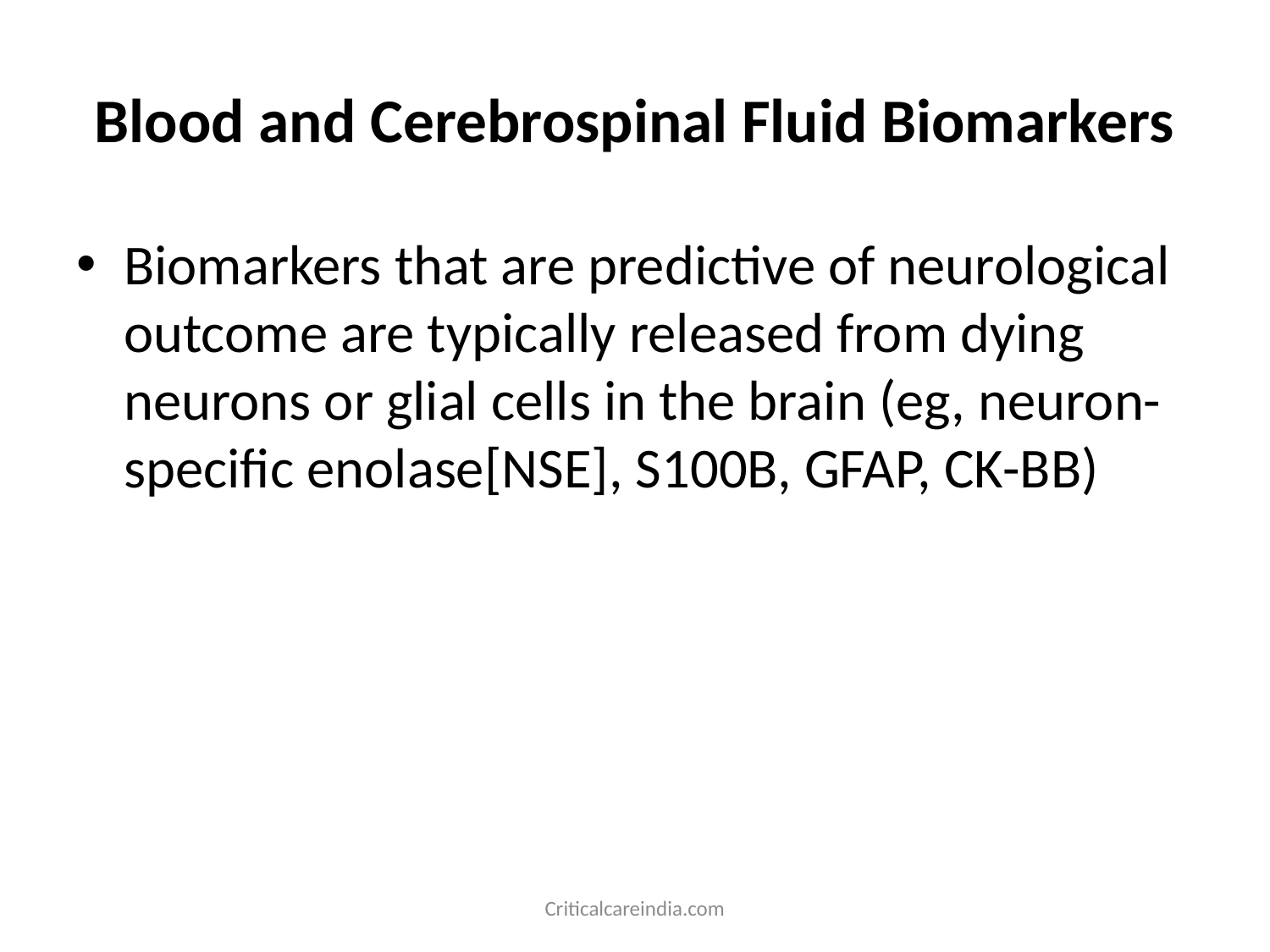

# Blood and Cerebrospinal Fluid Biomarkers
Biomarkers that are predictive of neurological outcome are typically released from dying neurons or glial cells in the brain (eg, neuron-specific enolase[NSE], S100B, GFAP, CK-BB)
Criticalcareindia.com